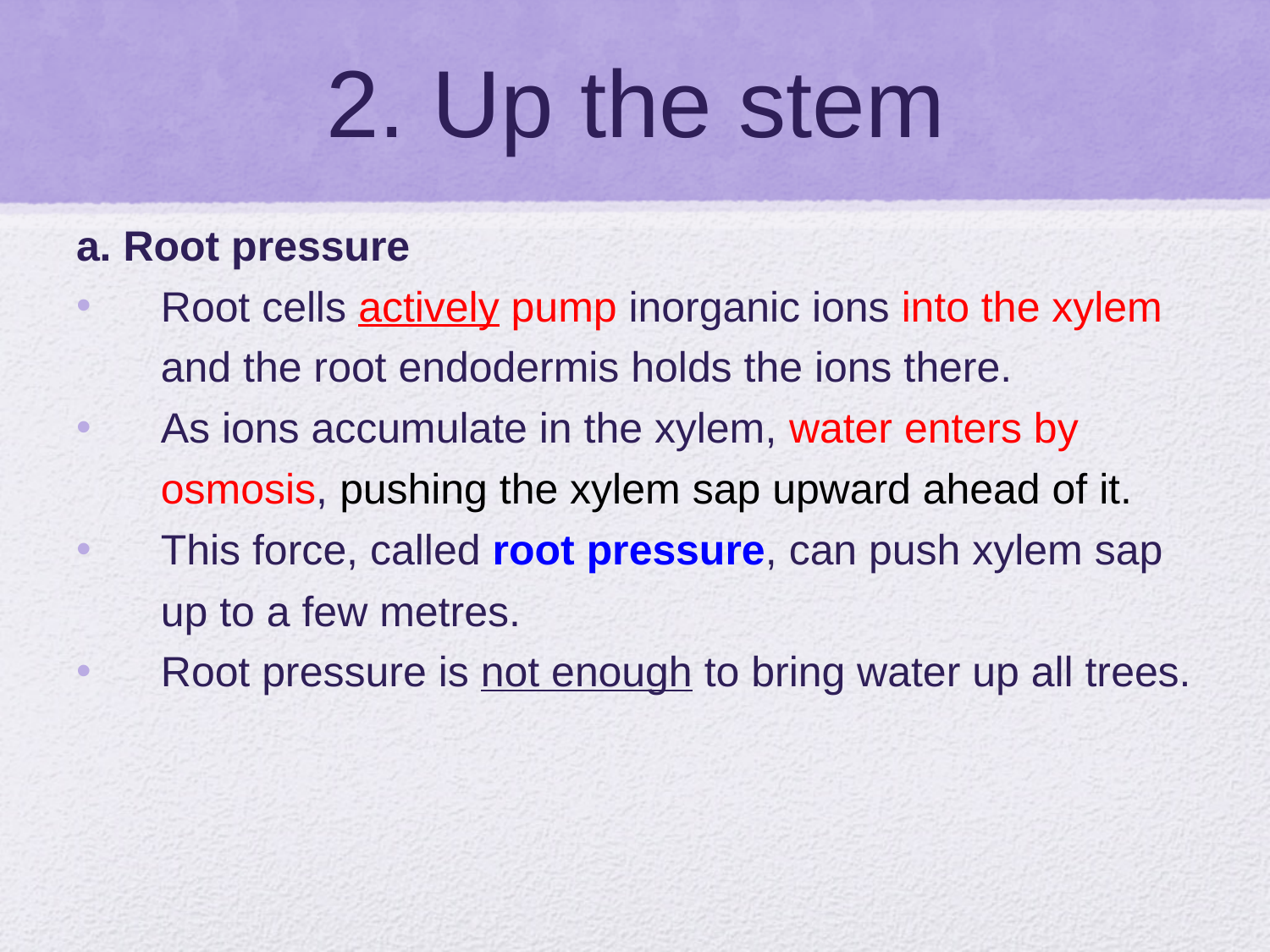

# 2. Up the stem
a. Root pressure
Root cells actively pump inorganic ions into the xylem and the root endodermis holds the ions there.
As ions accumulate in the xylem, water enters by osmosis, pushing the xylem sap upward ahead of it.
This force, called root pressure, can push xylem sap up to a few metres.
Root pressure is not enough to bring water up all trees.